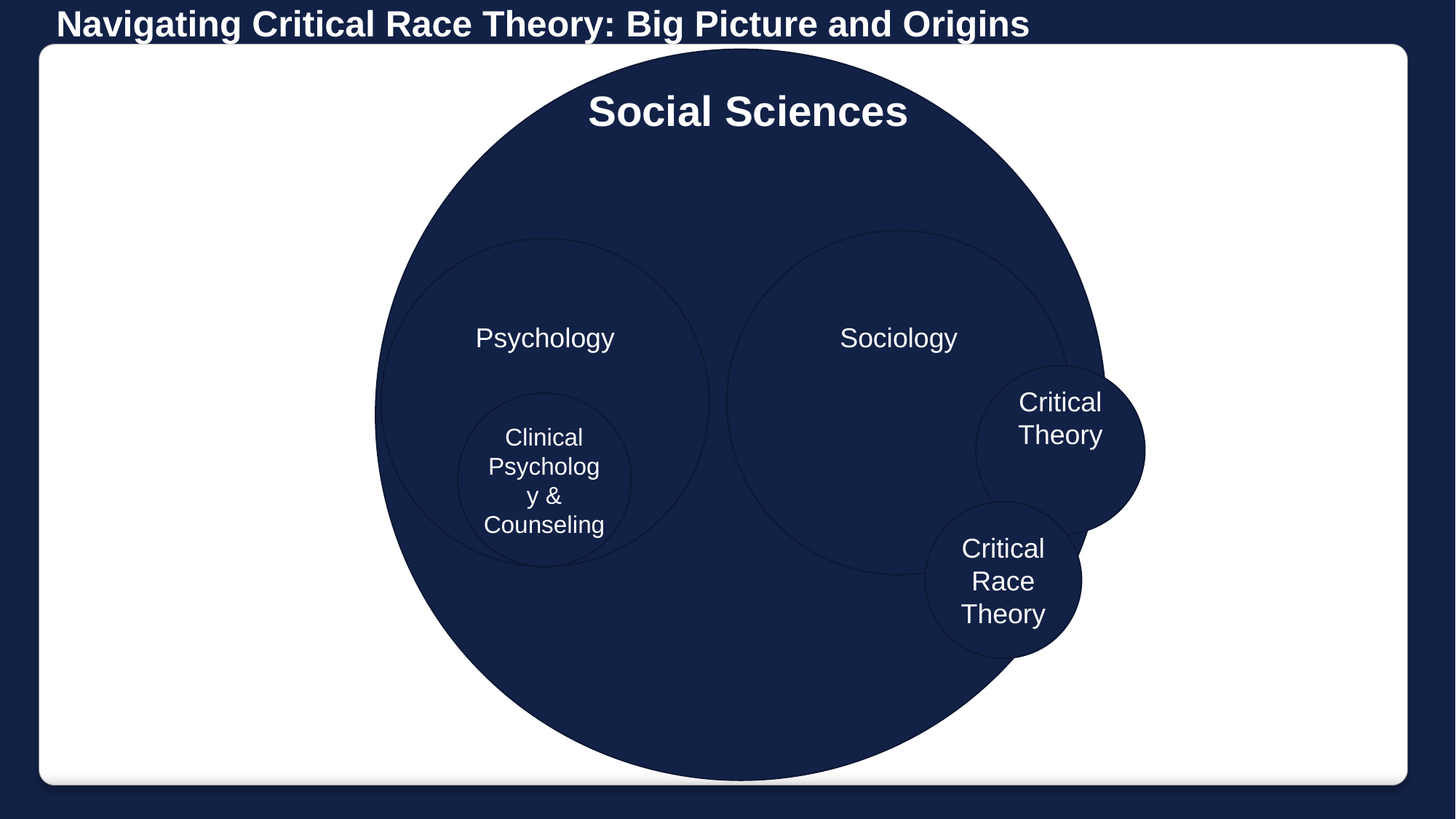

# Navigating Critical Race Theory: Big Picture and Origins

Social Sciences
Sociology
Psychology
Critical Theory
Clinical Psychology & Counseling
Critical
Race
Theory